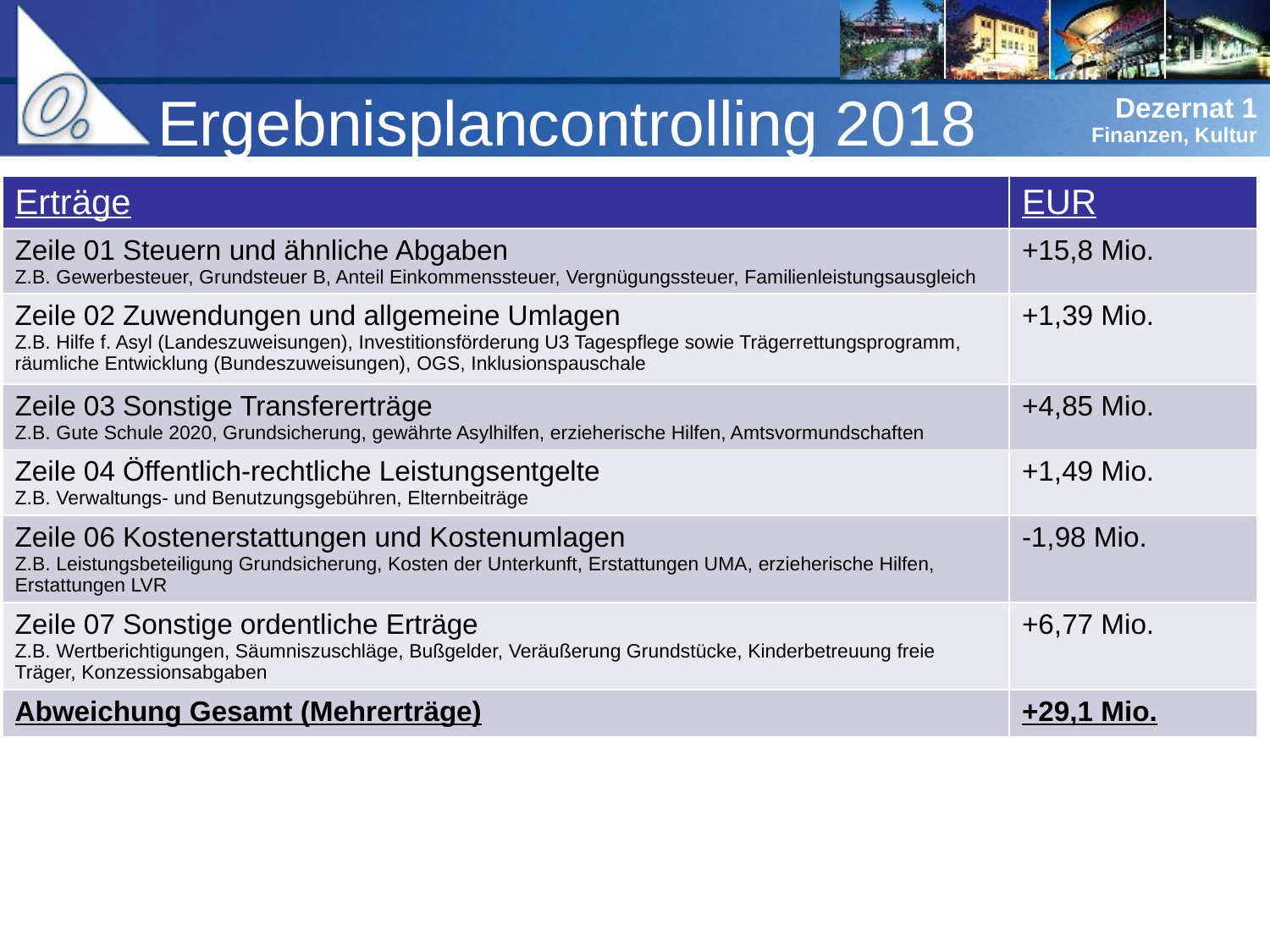

# Ergebnisplancontrolling 2018
| Erträge | EUR |
| --- | --- |
| Zeile 01 Steuern und ähnliche Abgaben Z.B. Gewerbesteuer, Grundsteuer B, Anteil Einkommenssteuer, Vergnügungssteuer, Familienleistungsausgleich | +15,8 Mio. |
| Zeile 02 Zuwendungen und allgemeine Umlagen Z.B. Hilfe f. Asyl (Landeszuweisungen), Investitionsförderung U3 Tagespflege sowie Trägerrettungsprogramm, räumliche Entwicklung (Bundeszuweisungen), OGS, Inklusionspauschale | +1,39 Mio. |
| Zeile 03 Sonstige Transfererträge Z.B. Gute Schule 2020, Grundsicherung, gewährte Asylhilfen, erzieherische Hilfen, Amtsvormundschaften | +4,85 Mio. |
| Zeile 04 Öffentlich-rechtliche Leistungsentgelte Z.B. Verwaltungs- und Benutzungsgebühren, Elternbeiträge | +1,49 Mio. |
| Zeile 06 Kostenerstattungen und Kostenumlagen Z.B. Leistungsbeteiligung Grundsicherung, Kosten der Unterkunft, Erstattungen UMA, erzieherische Hilfen, Erstattungen LVR | -1,98 Mio. |
| Zeile 07 Sonstige ordentliche Erträge Z.B. Wertberichtigungen, Säumniszuschläge, Bußgelder, Veräußerung Grundstücke, Kinderbetreuung freie Träger, Konzessionsabgaben | +6,77 Mio. |
| Abweichung Gesamt (Mehrerträge) | +29,1 Mio. |